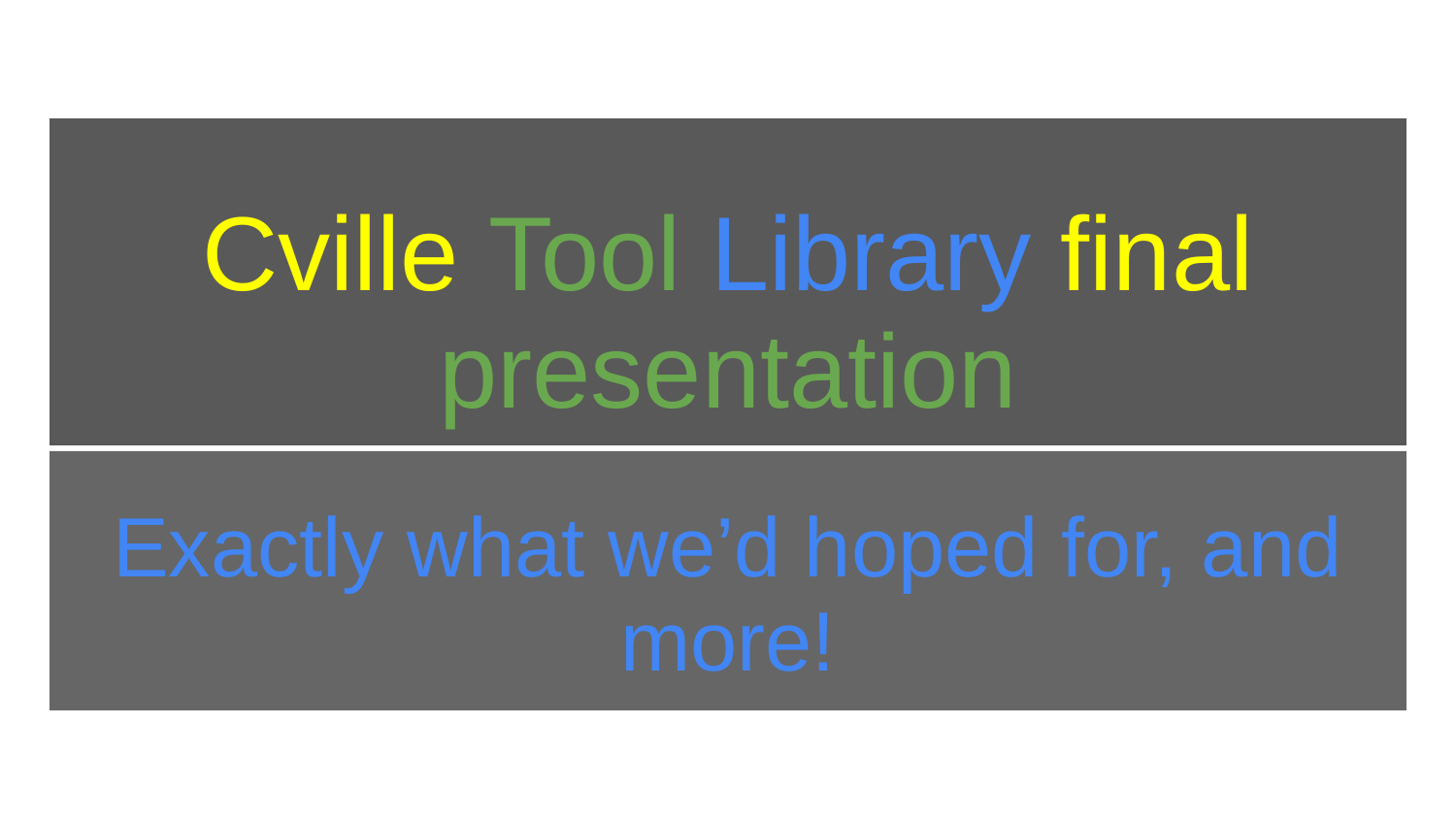

# Cville Tool Library final presentation

Exactly what we’d hoped for, and more!